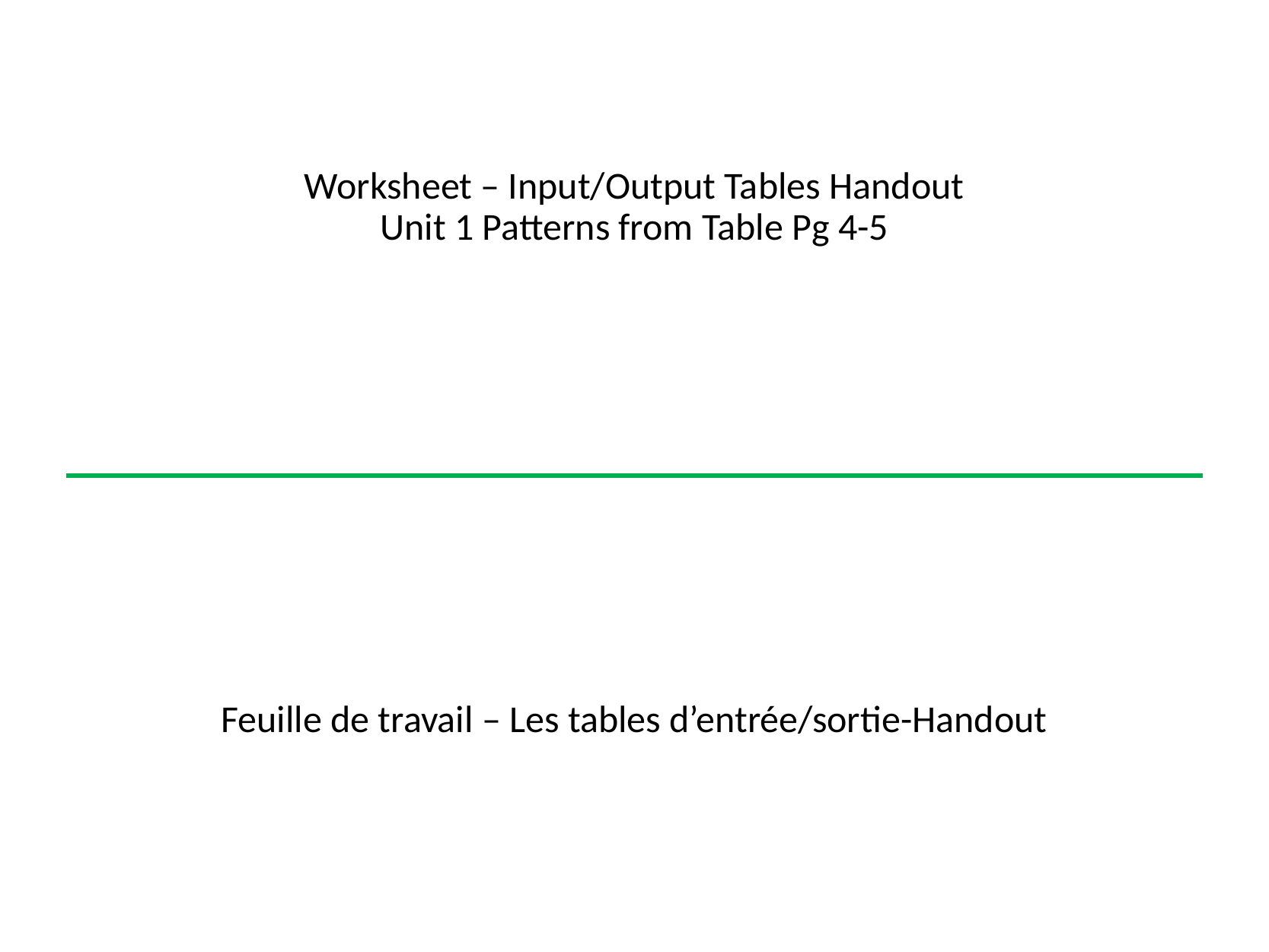

# Worksheet – Input/Output Tables Handout Unit 1 Patterns from Table Pg 4-5 Feuille de travail – Les tables d’entrée/sortie-Handout